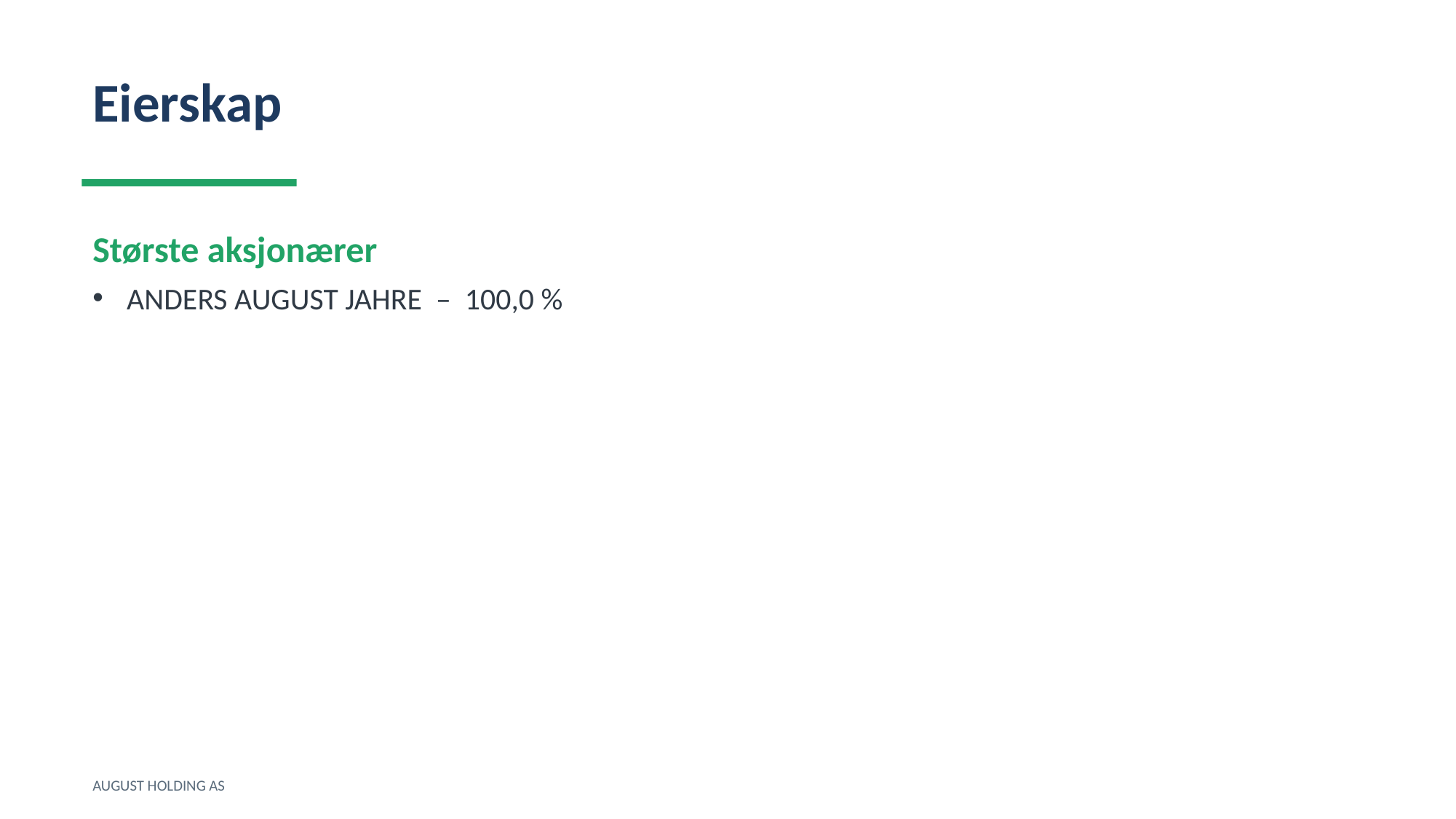

Eierskap

Største aksjonærer
ANDERS AUGUST JAHRE  –  100,0 %
AUGUST HOLDING AS